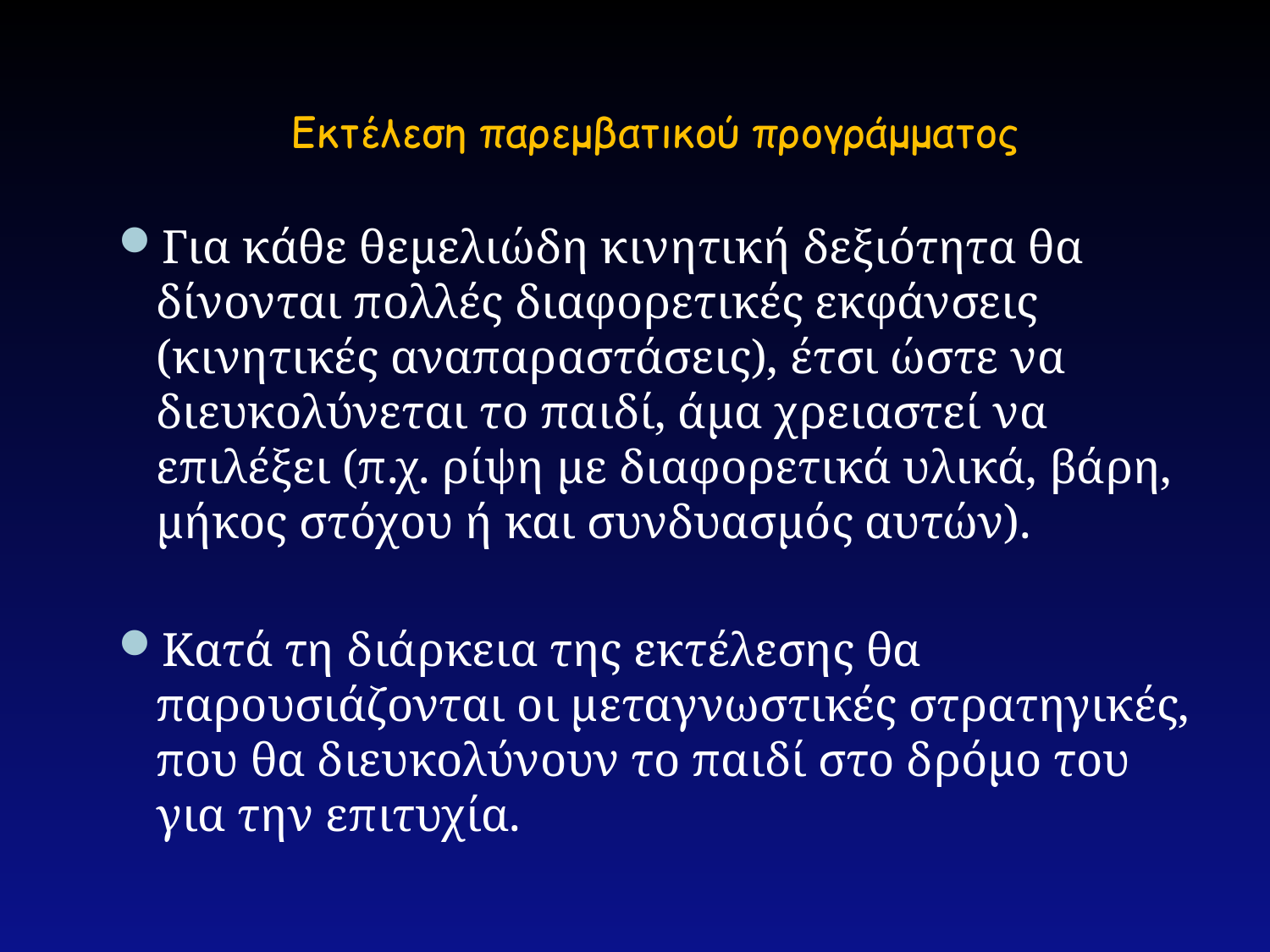

Εκτέλεση παρεμβατικού προγράμματος
Για κάθε θεμελιώδη κινητική δεξιότητα θα  δίνονται πολλές διαφορετικές εκφάνσεις (κινητικές αναπαραστάσεις), έτσι ώστε να διευκολύνεται το παιδί, άμα χρειαστεί να επιλέξει (π.χ. ρίψη με διαφορετικά υλικά, βάρη, μήκος στόχου ή και συνδυασμός αυτών).

Κατά τη διάρκεια της εκτέλεσης θα παρουσιάζονται οι μεταγνωστικές στρατηγικές, που θα διευκολύνουν το παιδί στο δρόμο του για την επιτυχία.